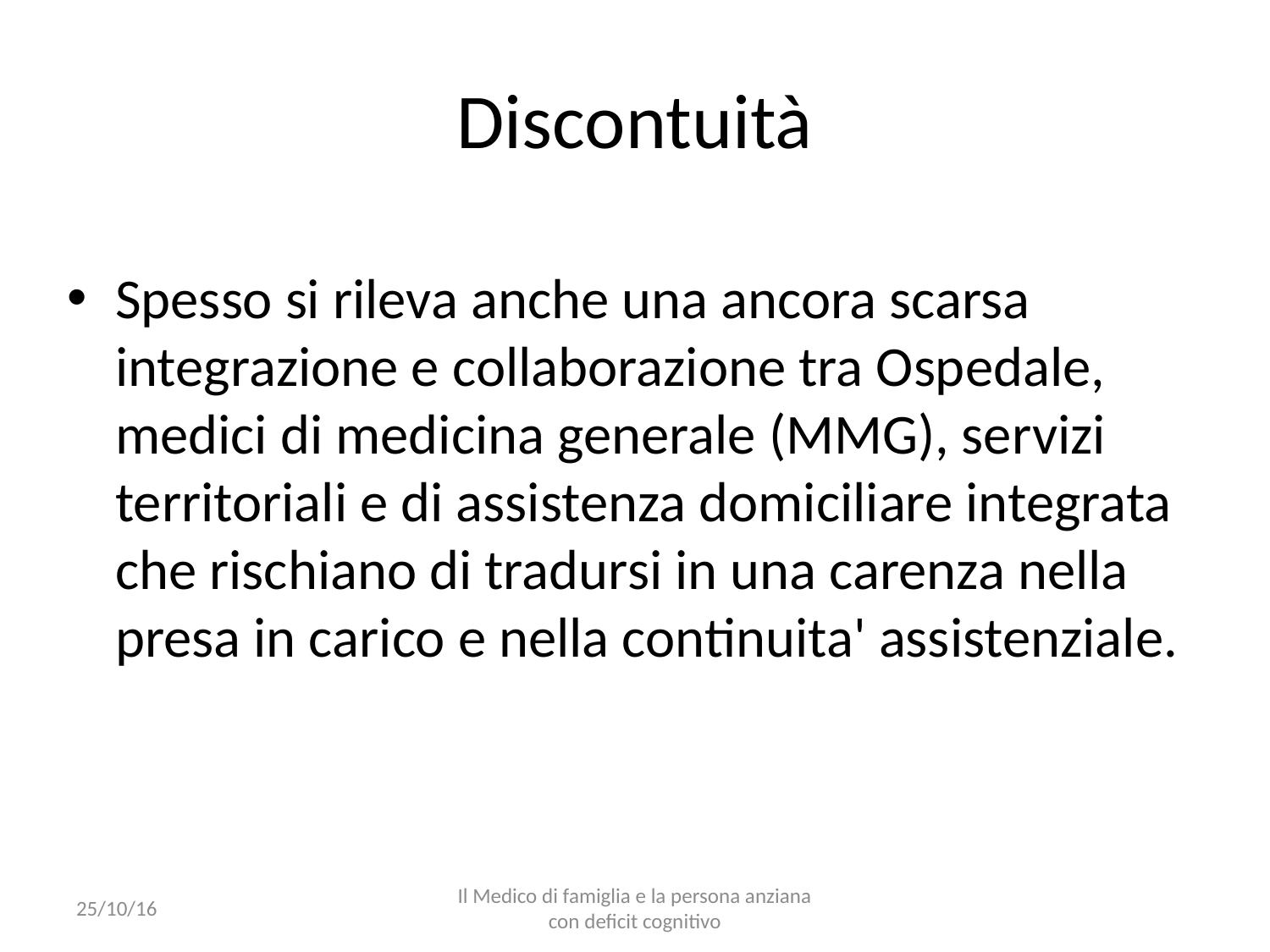

# Discontuità
Spesso si rileva anche una ancora scarsa integrazione e collaborazione tra Ospedale, medici di medicina generale (MMG), servizi territoriali e di assistenza domiciliare integrata che rischiano di tradursi in una carenza nella presa in carico e nella continuita' assistenziale.
25/10/16
Il Medico di famiglia e la persona anziana con deficit cognitivo